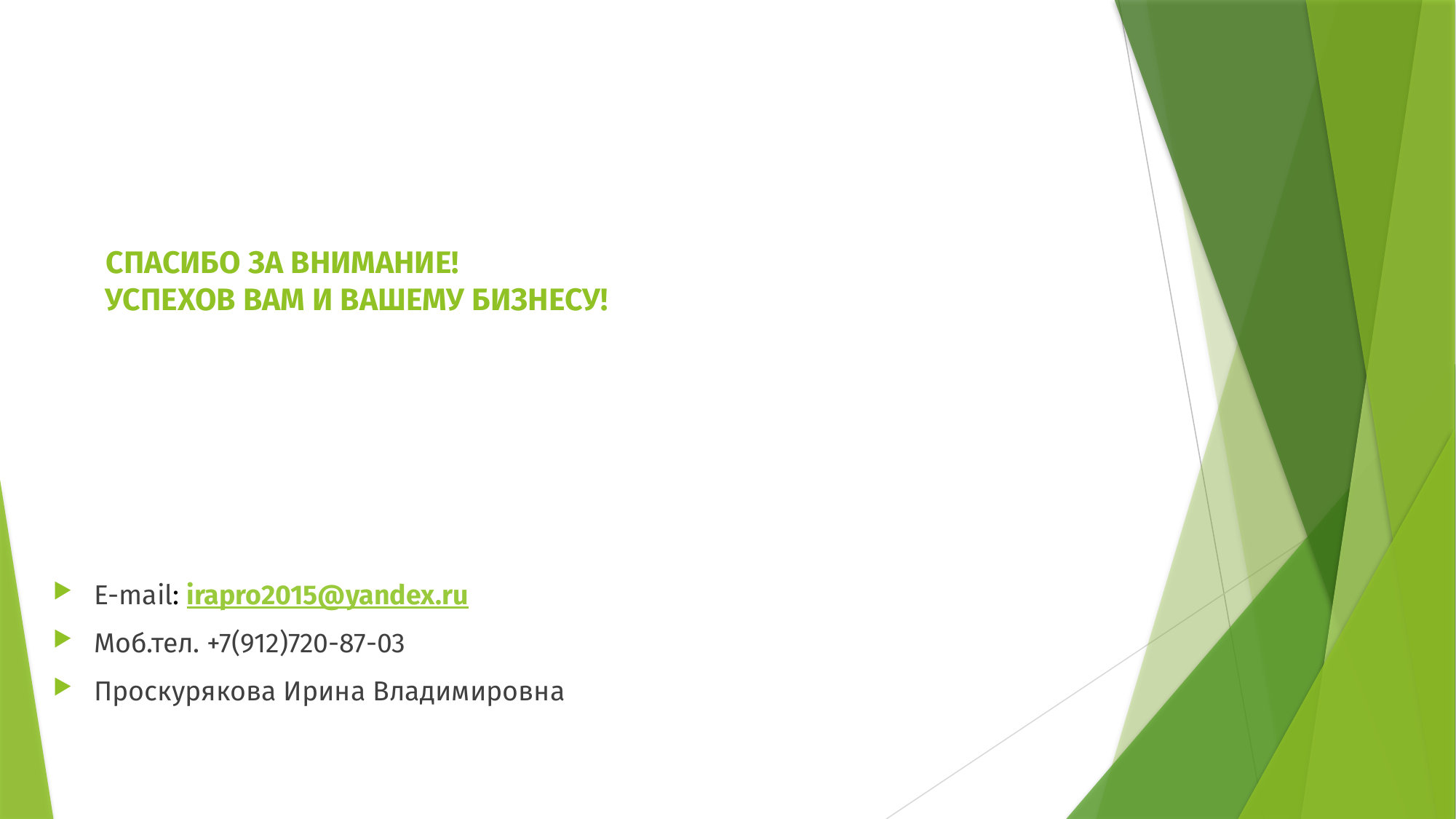

# СПАСИБО ЗА ВНИМАНИЕ! УСПЕХОВ ВАМ И ВАШЕМУ БИЗНЕСУ!
E-mail: irapro2015@yandex.ru
Моб.тел. +7(912)720-87-03
Проскурякова Ирина Владимировна